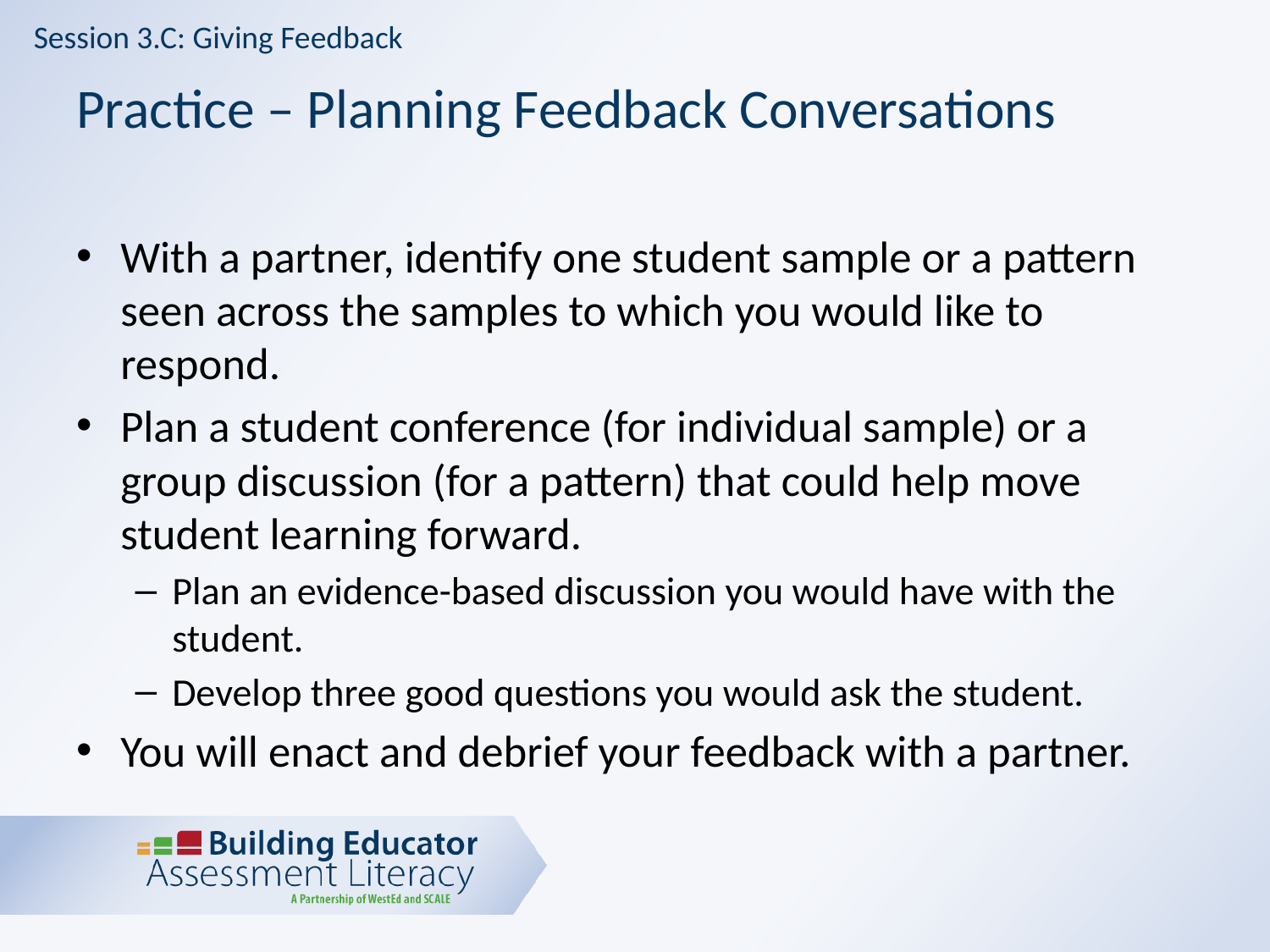

Session 3.C: Giving Feedback

# Practice – Planning Feedback Conversations
With a partner, identify one student sample or a pattern seen across the samples to which you would like to respond.
Plan a student conference (for individual sample) or a group discussion (for a pattern) that could help move student learning forward.
Plan an evidence-based discussion you would have with the student.
Develop three good questions you would ask the student.
You will enact and debrief your feedback with a partner.